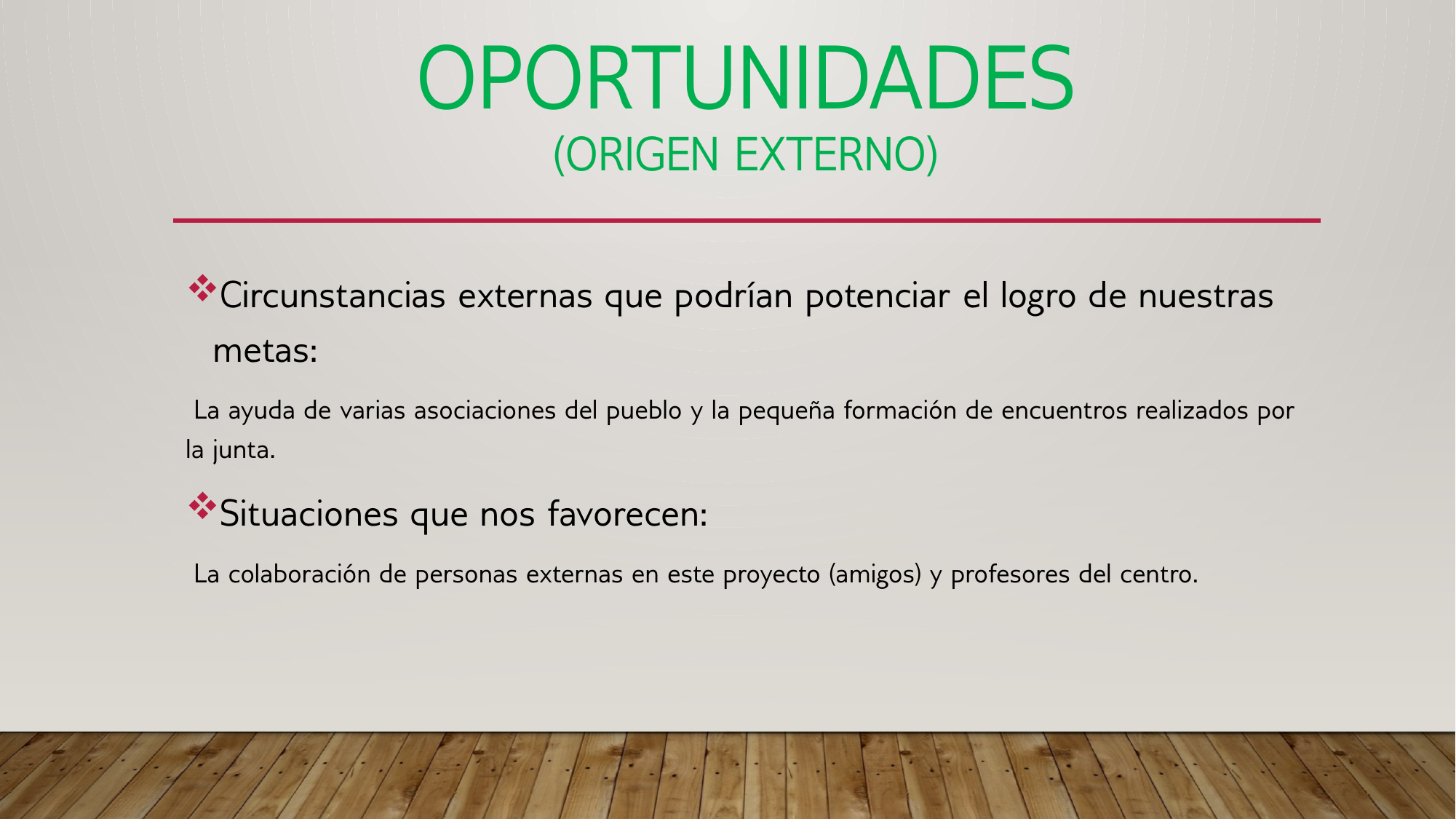

# OPORTUNIDADES (ORIGEN EXTERNO)
Circunstancias externas que podrían potenciar el logro de nuestras metas:
 La ayuda de varias asociaciones del pueblo y la pequeña formación de encuentros realizados por la junta.
Situaciones que nos favorecen:
 La colaboración de personas externas en este proyecto (amigos) y profesores del centro.